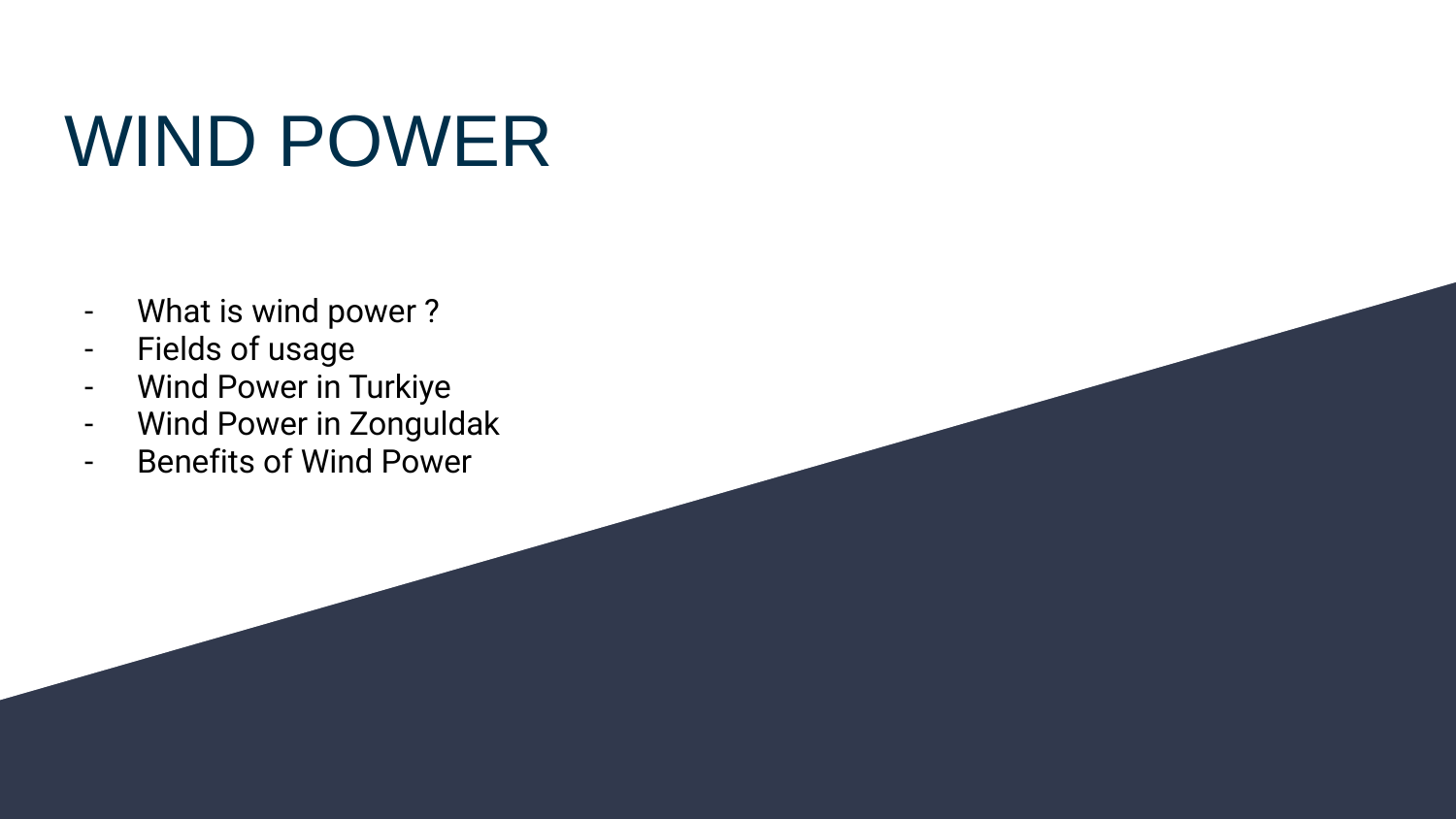

# WIND POWER
What is wind power ?
Fields of usage
Wind Power in Turkiye
Wind Power in Zonguldak
Benefits of Wind Power